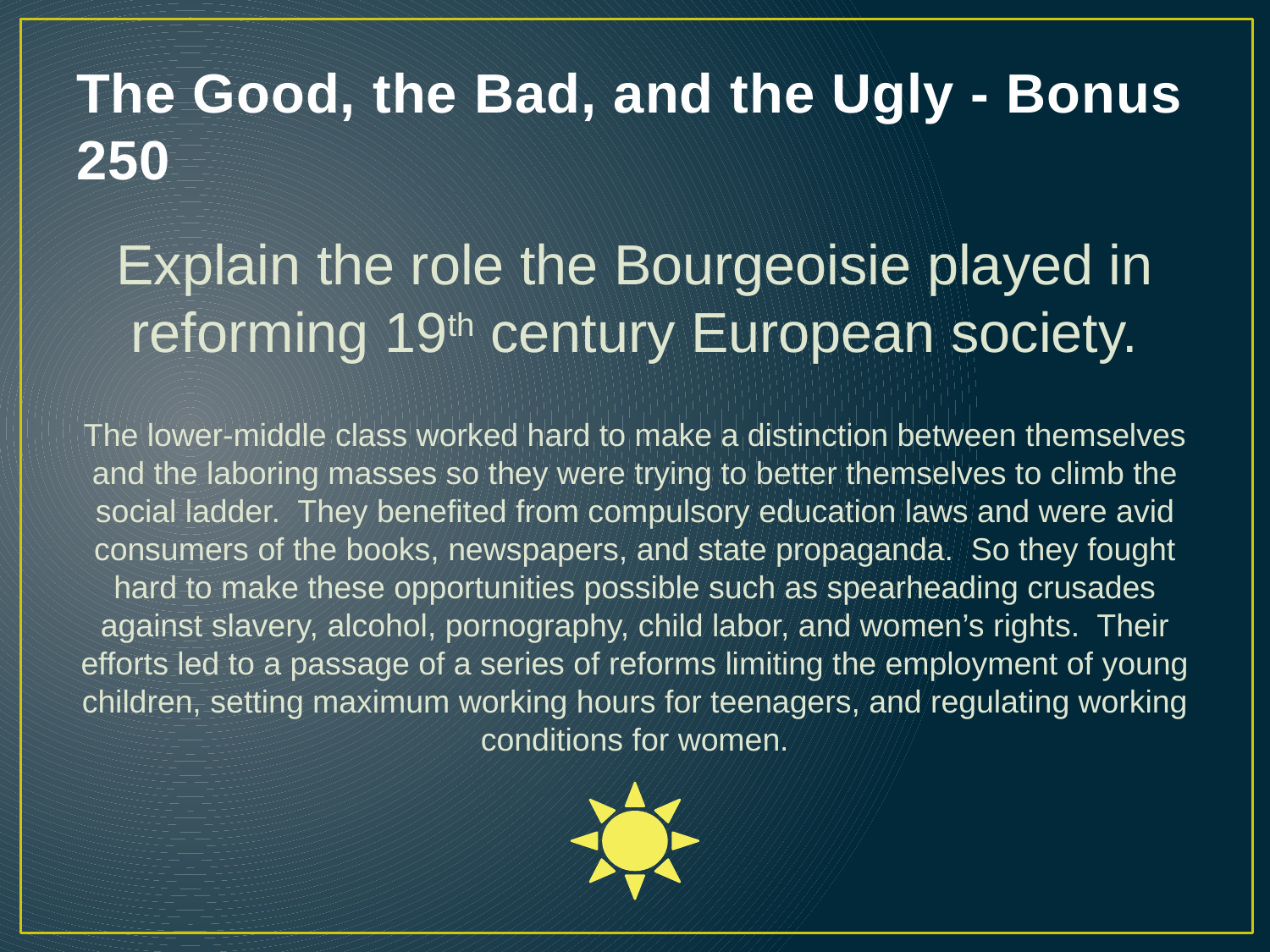

# The Good, the Bad, and the Ugly - Bonus 250
Explain the role the Bourgeoisie played in reforming 19th century European society.

The lower-middle class worked hard to make a distinction between themselves and the laboring masses so they were trying to better themselves to climb the social ladder.  They benefited from compulsory education laws and were avid consumers of the books, newspapers, and state propaganda.  So they fought hard to make these opportunities possible such as spearheading crusades against slavery, alcohol, pornography, child labor, and women’s rights.  Their efforts led to a passage of a series of reforms limiting the employment of young children, setting maximum working hours for teenagers, and regulating working conditions for women.